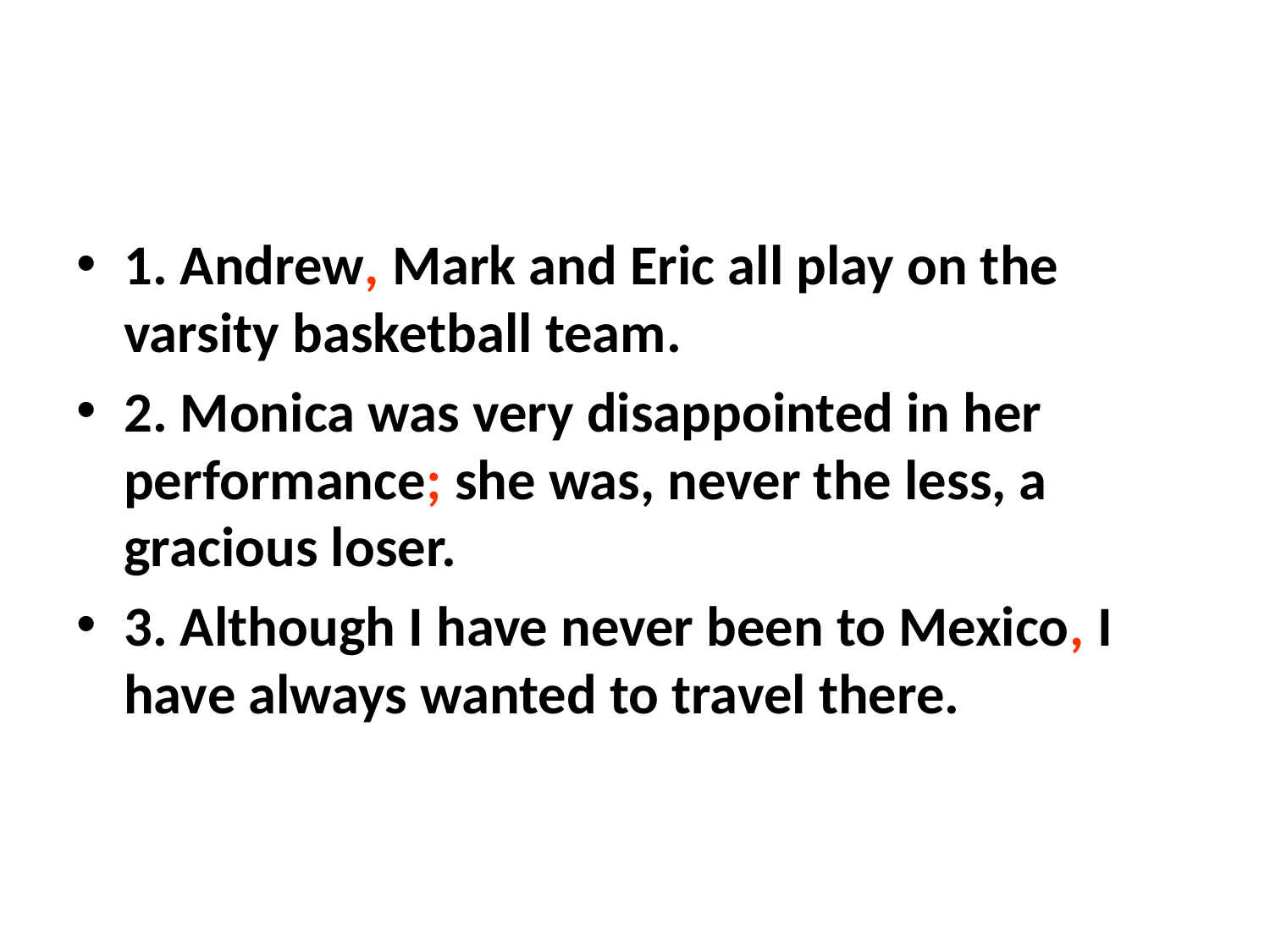

#
1. Andrew, Mark and Eric all play on the varsity basketball team.
2. Monica was very disappointed in her performance; she was, never the less, a gracious loser.
3. Although I have never been to Mexico, I have always wanted to travel there.